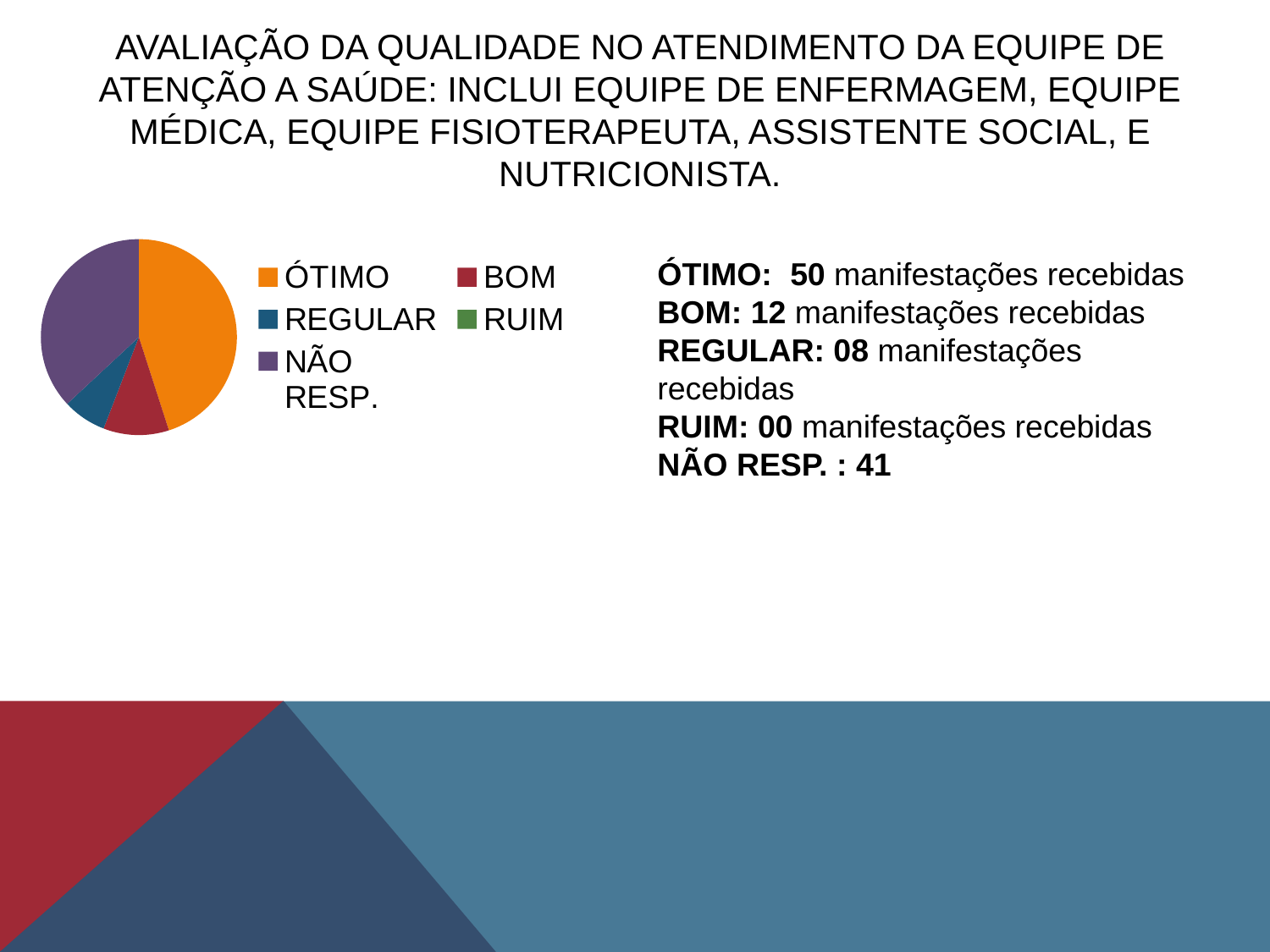

# AVALIAÇÃO DA QUALIDADE NO ATENDIMENTO DA EQUIPE DE ATENÇÃO A SAÚDE: INCLUI EQUIPE DE ENFERMAGEM, EQUIPE MÉDICA, EQUIPE FISIOTERAPEUTA, ASSISTENTE SOCIAL, E NUTRICIONISTA.

### Chart

| Category | Vendas |
|---|---|
| ÓTIMO | 50.0 |
| BOM | 12.0 |
| REGULAR | 8.0 |
| RUIM | 0.0 |
| NÃO RESP. | 41.0 |
ÓTIMO:  50 manifestações recebidas
BOM: 12 manifestações recebidas
REGULAR: 08 manifestações recebidas
RUIM: 00 manifestações recebidas
NÃO RESP. : 41